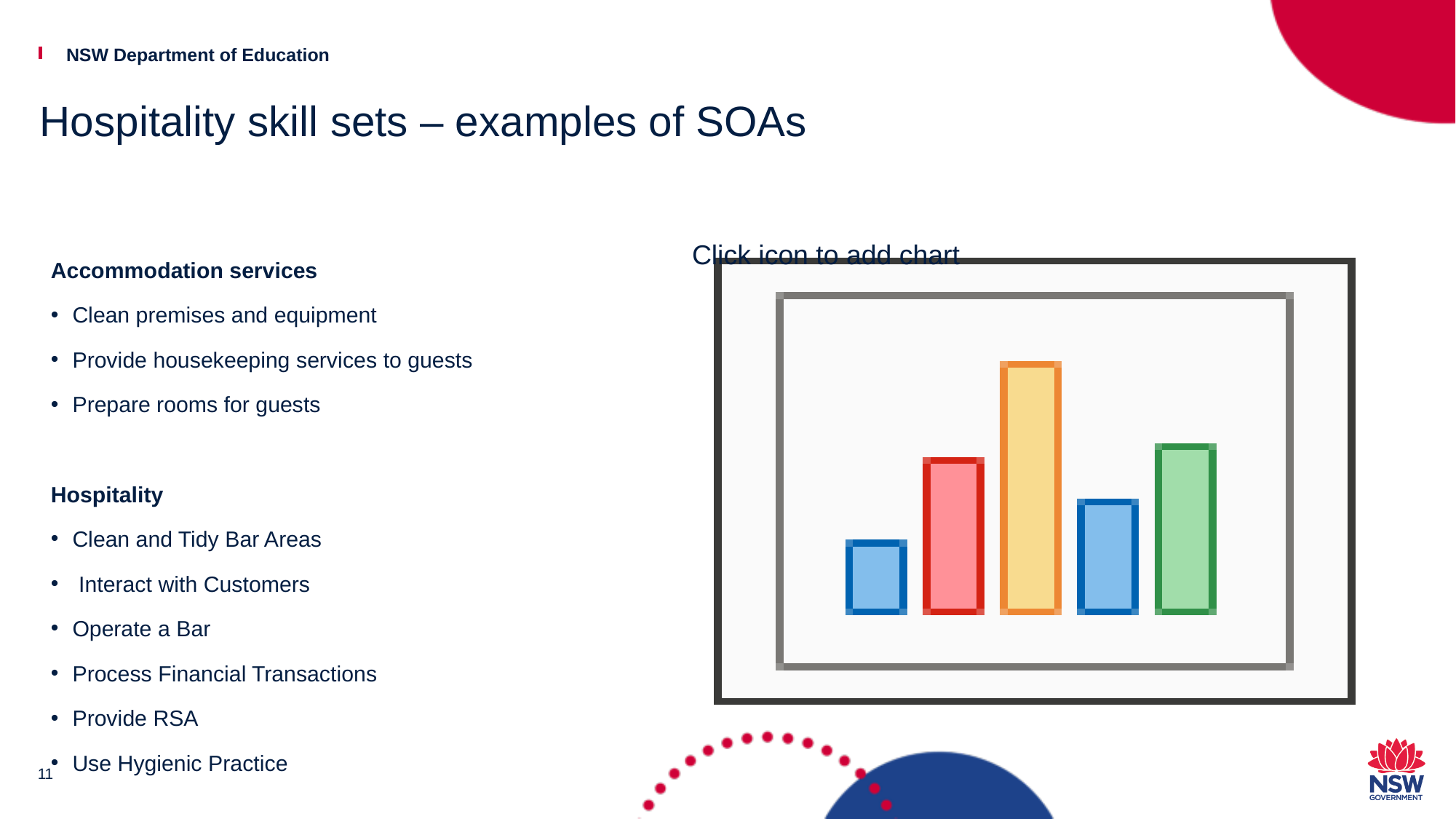

# Hospitality skill sets – examples of SOAs

Accommodation services
Clean premises and equipment
Provide housekeeping services to guests
Prepare rooms for guests

Hospitality
Clean and Tidy Bar Areas
 Interact with Customers
Operate a Bar
Process Financial Transactions
Provide RSA
Use Hygienic Practice

11